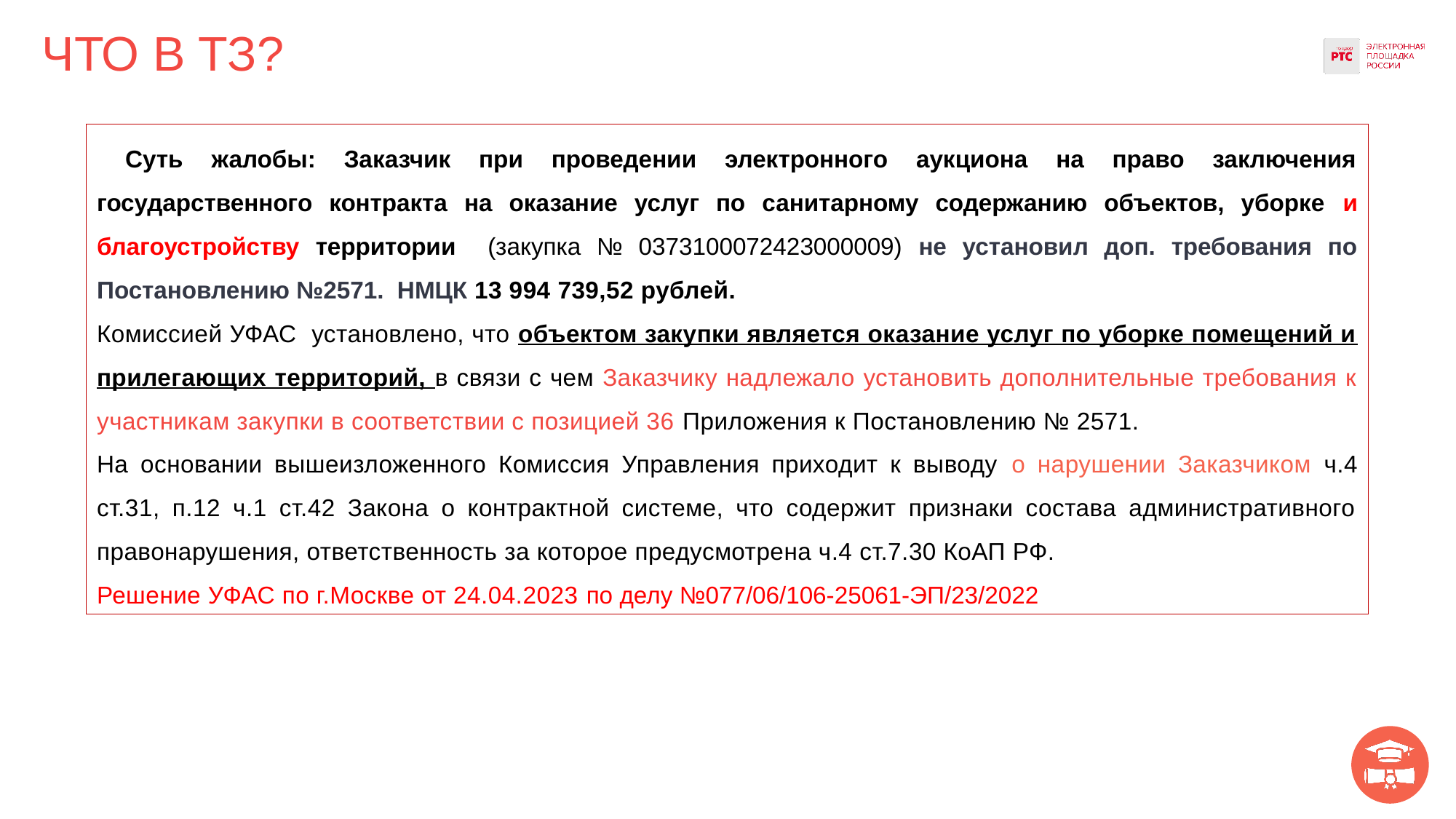

# ЧТО В ТЗ?
 Суть жалобы: Заказчик при проведении электронного аукциона на право заключения государственного контракта на оказание услуг по санитарному содержанию объектов, уборке и благоустройству территории  (закупка № 0373100072423000009) не установил доп. требования по Постановлению №2571.  НМЦК 13 994 739,52 рублей.
Комиссией УФАС  установлено, что объектом закупки является оказание услуг по уборке помещений и прилегающих территорий, в связи с чем Заказчику надлежало установить дополнительные требования к участникам закупки в соответствии с позицией 36 Приложения к Постановлению № 2571.
На основании вышеизложенного Комиссия Управления приходит к выводу о нарушении Заказчиком ч.4 ст.31, п.12 ч.1 ст.42 Закона о контрактной системе, что содержит признаки состава административного правонарушения, ответственность за которое предусмотрена ч.4 ст.7.30 КоАП РФ.
Решение УФАС по г.Москве от 24.04.2023 по делу №077/06/106-25061-ЭП/23/2022